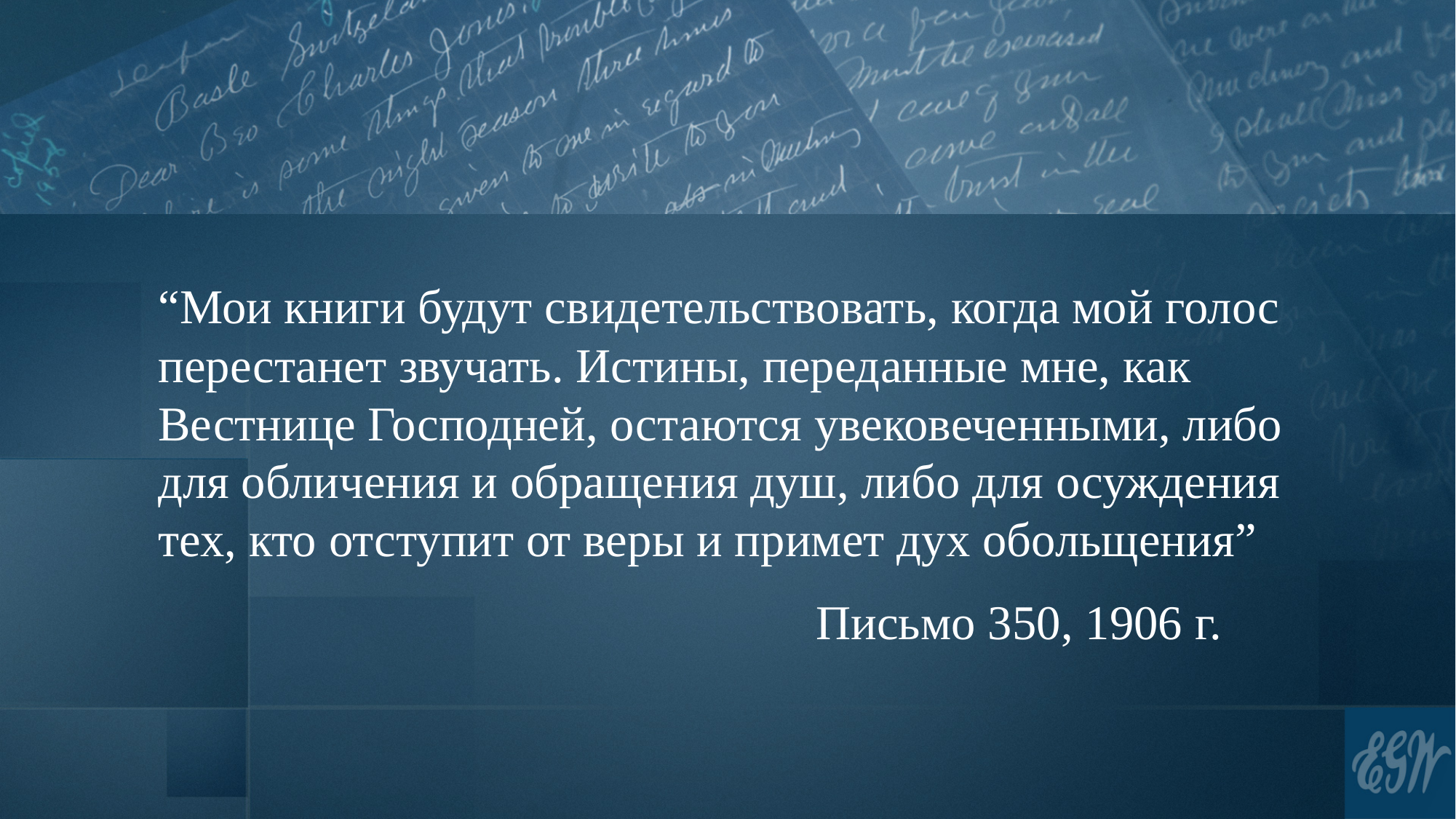

“Мои книги будут свидетельствовать, когда мой голос перестанет звучать. Истины, переданные мне, как Вестнице Господней, остаются увековеченными, либо для обличения и обращения душ, либо для осуждения тех, кто отступит от веры и примет дух обольщения”
					   Письмо 350, 1906 г.